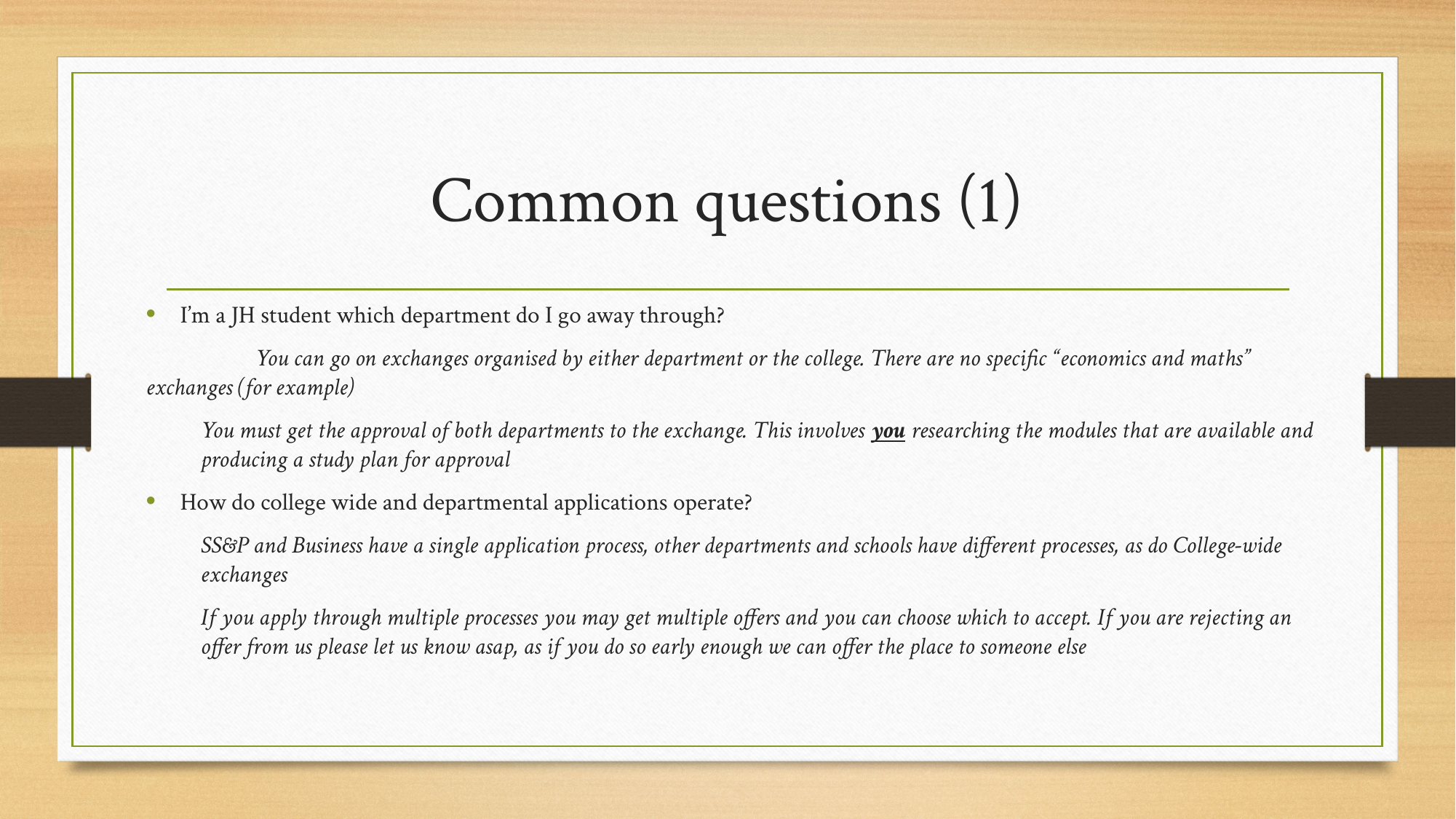

# Common questions (1)
I’m a JH student which department do I go away through?
	You can go on exchanges organised by either department or the college. There are no specific “economics and maths” exchanges (for example)
You must get the approval of both departments to the exchange. This involves you researching the modules that are available and producing a study plan for approval
How do college wide and departmental applications operate?
SS&P and Business have a single application process, other departments and schools have different processes, as do College-wide exchanges
If you apply through multiple processes you may get multiple offers and you can choose which to accept. If you are rejecting an offer from us please let us know asap, as if you do so early enough we can offer the place to someone else